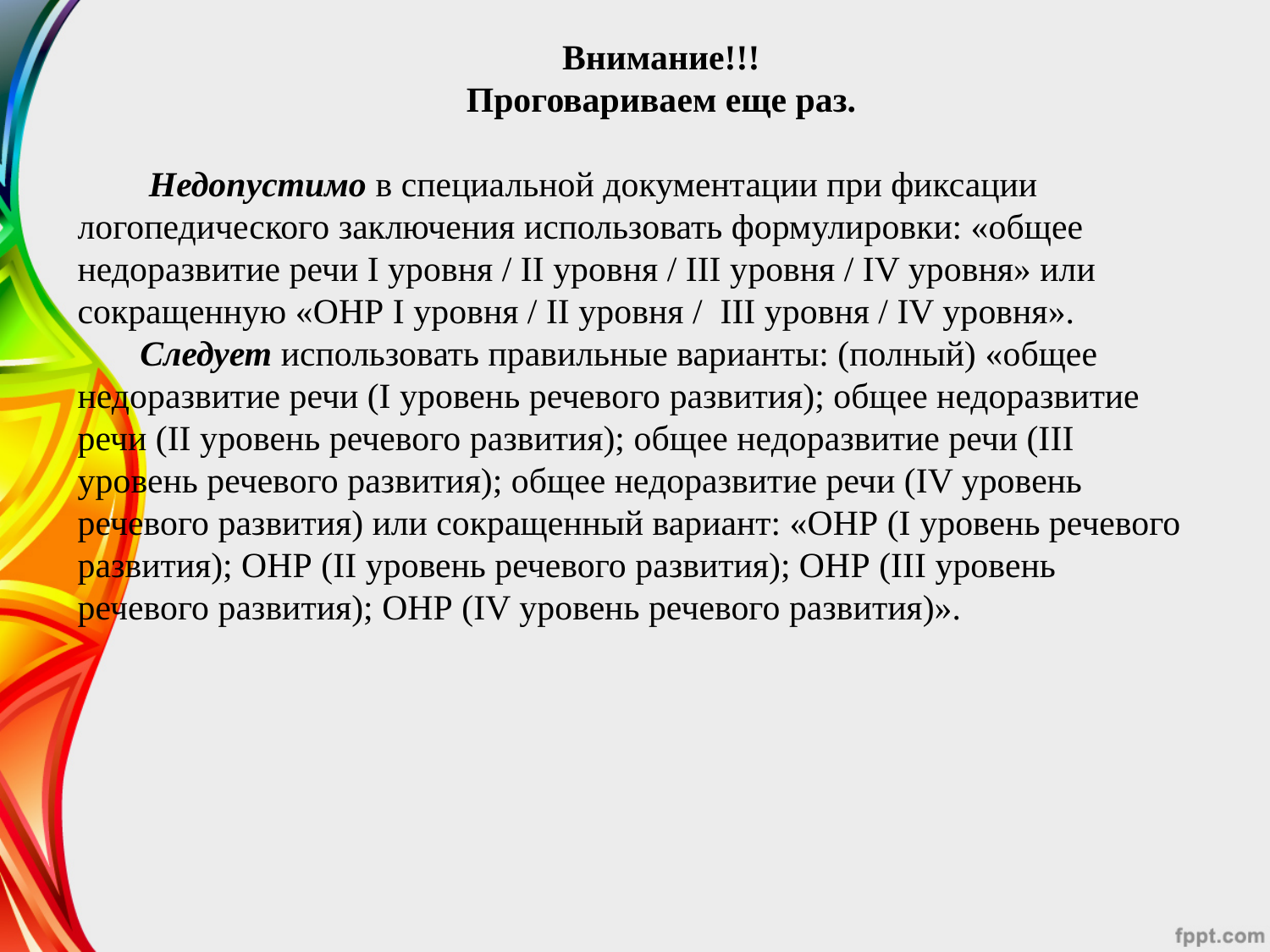

Внимание!!!
Проговариваем еще раз.

 Недопустимо в специальной документации при фиксации логопедического заключения использовать формулировки: «общее недоразвитие речи I уровня / II уровня / III уровня / IV уровня» или сокращенную «ОНР I уровня / II уровня /  III уровня / IV уровня».
Следует использовать правильные варианты: (полный) «общее недоразвитие речи (I уровень речевого развития); общее недоразвитие речи (II уровень речевого развития); общее недоразвитие речи (III уровень речевого развития); общее недоразвитие речи (IV уровень речевого развития) или сокращенный вариант: «ОНР (I уровень речевого развития); ОНР (II уровень речевого развития); ОНР (III уровень речевого развития); ОНР (IV уровень речевого развития)».